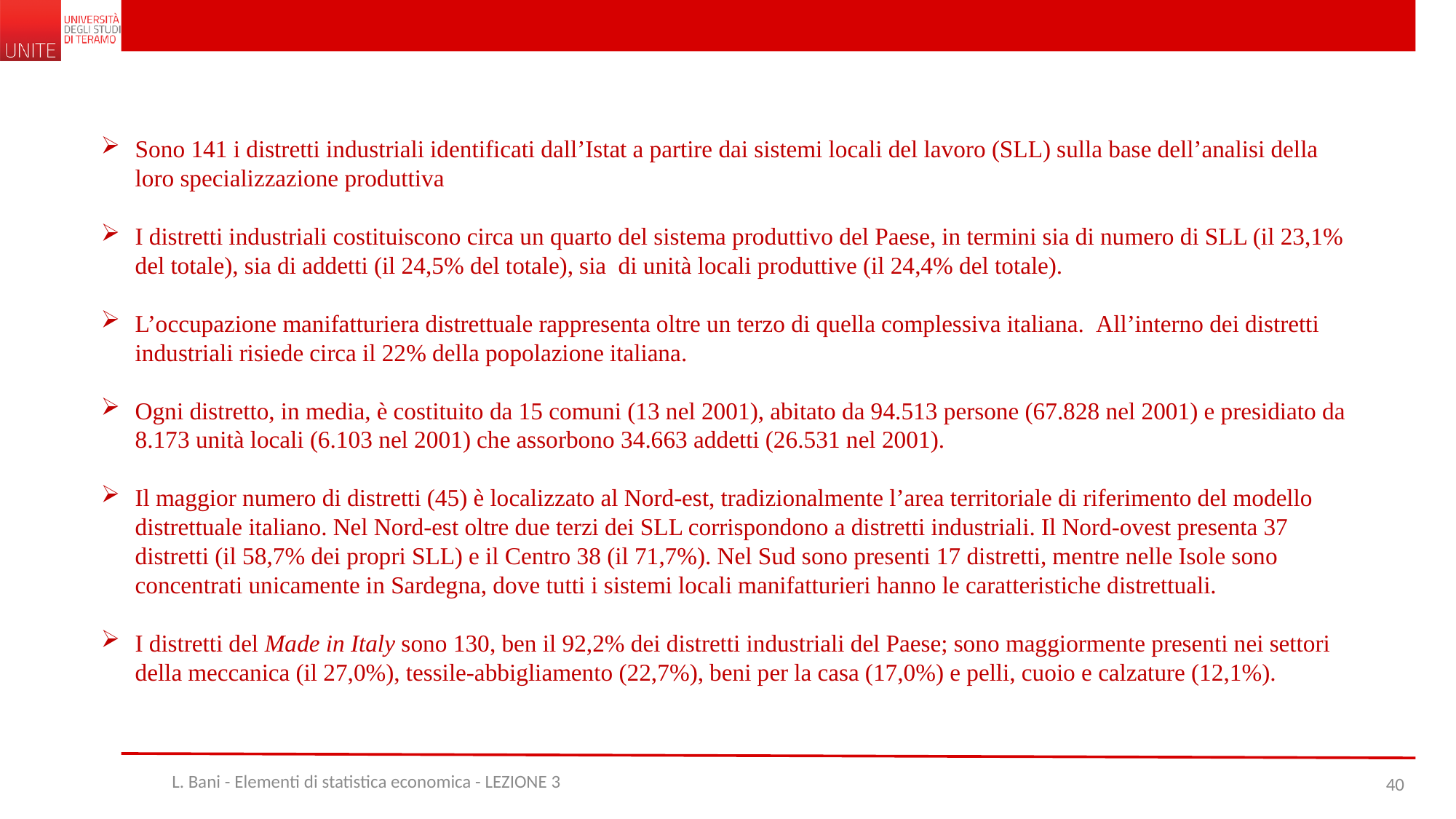

Sono 141 i distretti industriali identificati dall’Istat a partire dai sistemi locali del lavoro (SLL) sulla base dell’analisi della loro specializzazione produttiva

I distretti industriali costituiscono circa un quarto del sistema produttivo del Paese, in termini sia di numero di SLL (il 23,1% del totale), sia di addetti (il 24,5% del totale), sia  di unità locali produttive (il 24,4% del totale).

L’occupazione manifatturiera distrettuale rappresenta oltre un terzo di quella complessiva italiana.  All’interno dei distretti industriali risiede circa il 22% della popolazione italiana.

Ogni distretto, in media, è costituito da 15 comuni (13 nel 2001), abitato da 94.513 persone (67.828 nel 2001) e presidiato da 8.173 unità locali (6.103 nel 2001) che assorbono 34.663 addetti (26.531 nel 2001).

Il maggior numero di distretti (45) è localizzato al Nord-est, tradizionalmente l’area territoriale di riferimento del modello distrettuale italiano. Nel Nord-est oltre due terzi dei SLL corrispondono a distretti industriali. Il Nord-ovest presenta 37 distretti (il 58,7% dei propri SLL) e il Centro 38 (il 71,7%). Nel Sud sono presenti 17 distretti, mentre nelle Isole sono concentrati unicamente in Sardegna, dove tutti i sistemi locali manifatturieri hanno le caratteristiche distrettuali.

I distretti del Made in Italy sono 130, ben il 92,2% dei distretti industriali del Paese; sono maggiormente presenti nei settori della meccanica (il 27,0%), tessile-abbigliamento (22,7%), beni per la casa (17,0%) e pelli, cuoio e calzature (12,1%).
L. Bani - Elementi di statistica economica - LEZIONE 3
40